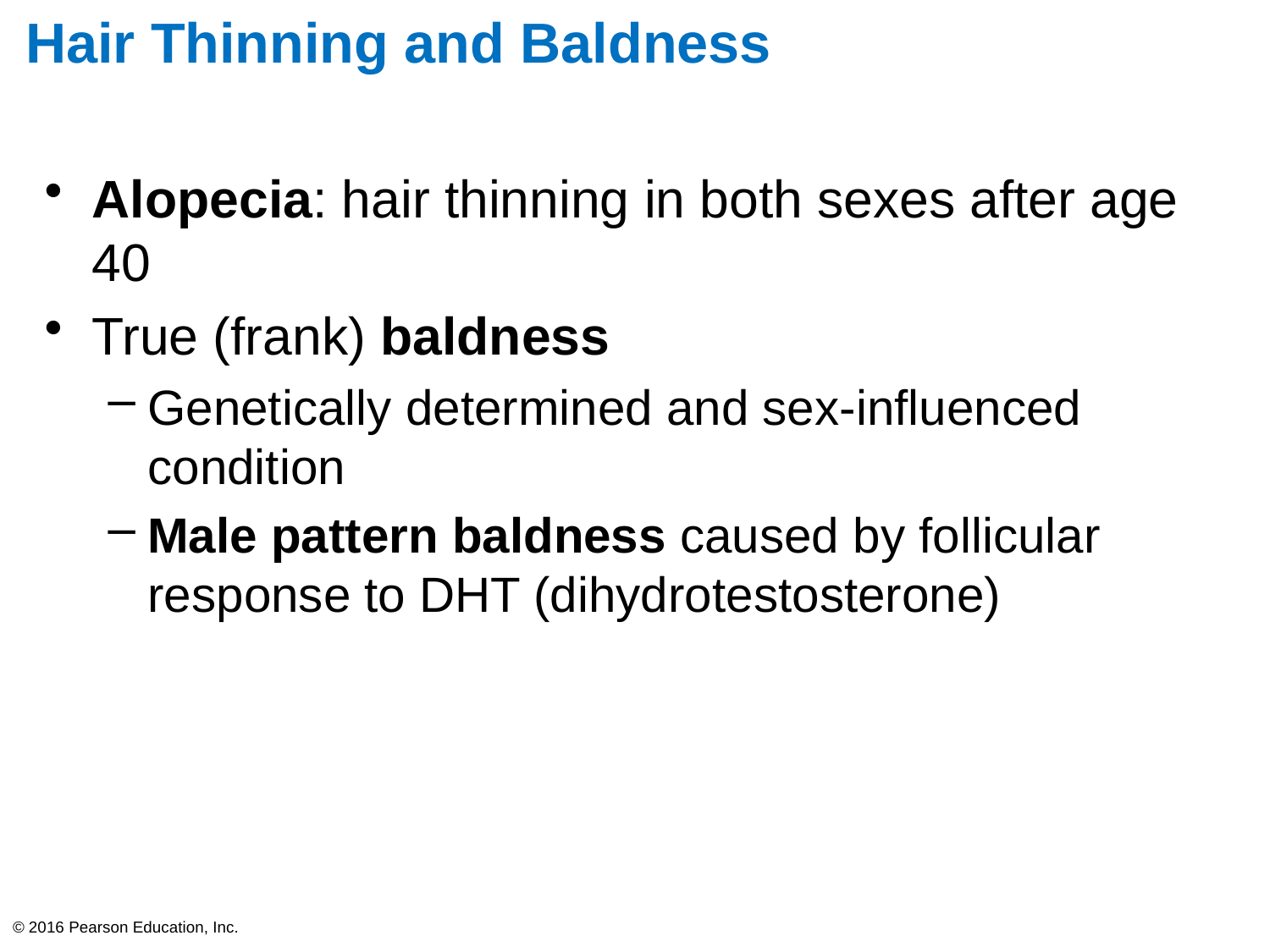

# Hair Thinning and Baldness
Alopecia: hair thinning in both sexes after age 40
True (frank) baldness
Genetically determined and sex-influenced condition
Male pattern baldness caused by follicular response to DHT (dihydrotestosterone)
© 2016 Pearson Education, Inc.